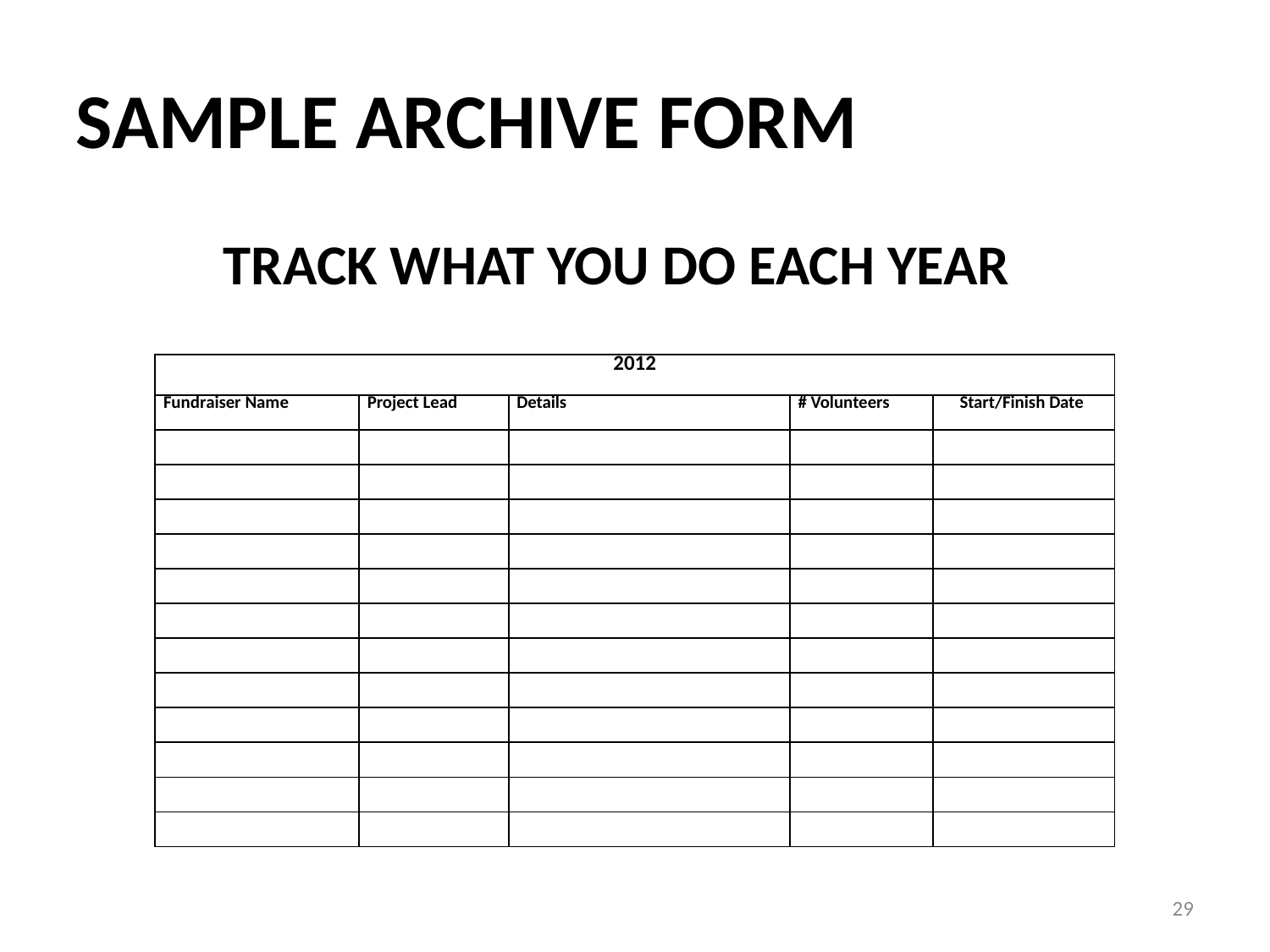

SAMPLE ARCHIVE FORM
TRACK WHAT YOU DO EACH YEAR
| 2012 |  |  |  |  |
| --- | --- | --- | --- | --- |
| Fundraiser Name | Project Lead | Details | # Volunteers | Start/Finish Date |
|  |  |  |  |  |
|  |  |  |  |  |
|  |  |  |  |  |
|  |  |  |  |  |
|  |  |  |  |  |
|  |  |  |  |  |
|  |  |  |  |  |
|  |  |  |  |  |
|  |  |  |  |  |
|  |  |  |  |  |
|  |  |  |  |  |
|  |  |  |  |  |
29